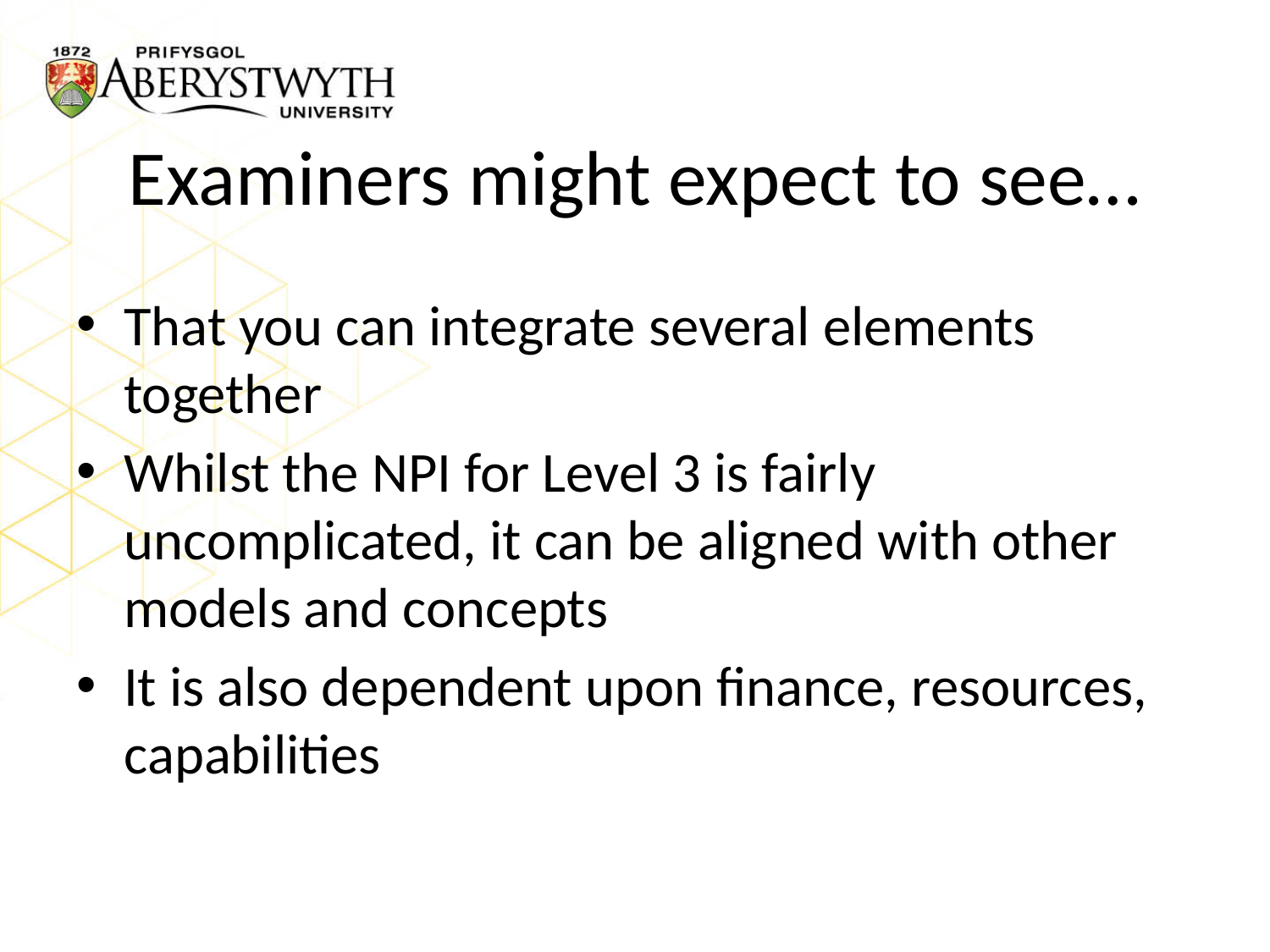

# Examiners might expect to see…
That you can integrate several elements together
Whilst the NPI for Level 3 is fairly uncomplicated, it can be aligned with other models and concepts
It is also dependent upon finance, resources, capabilities